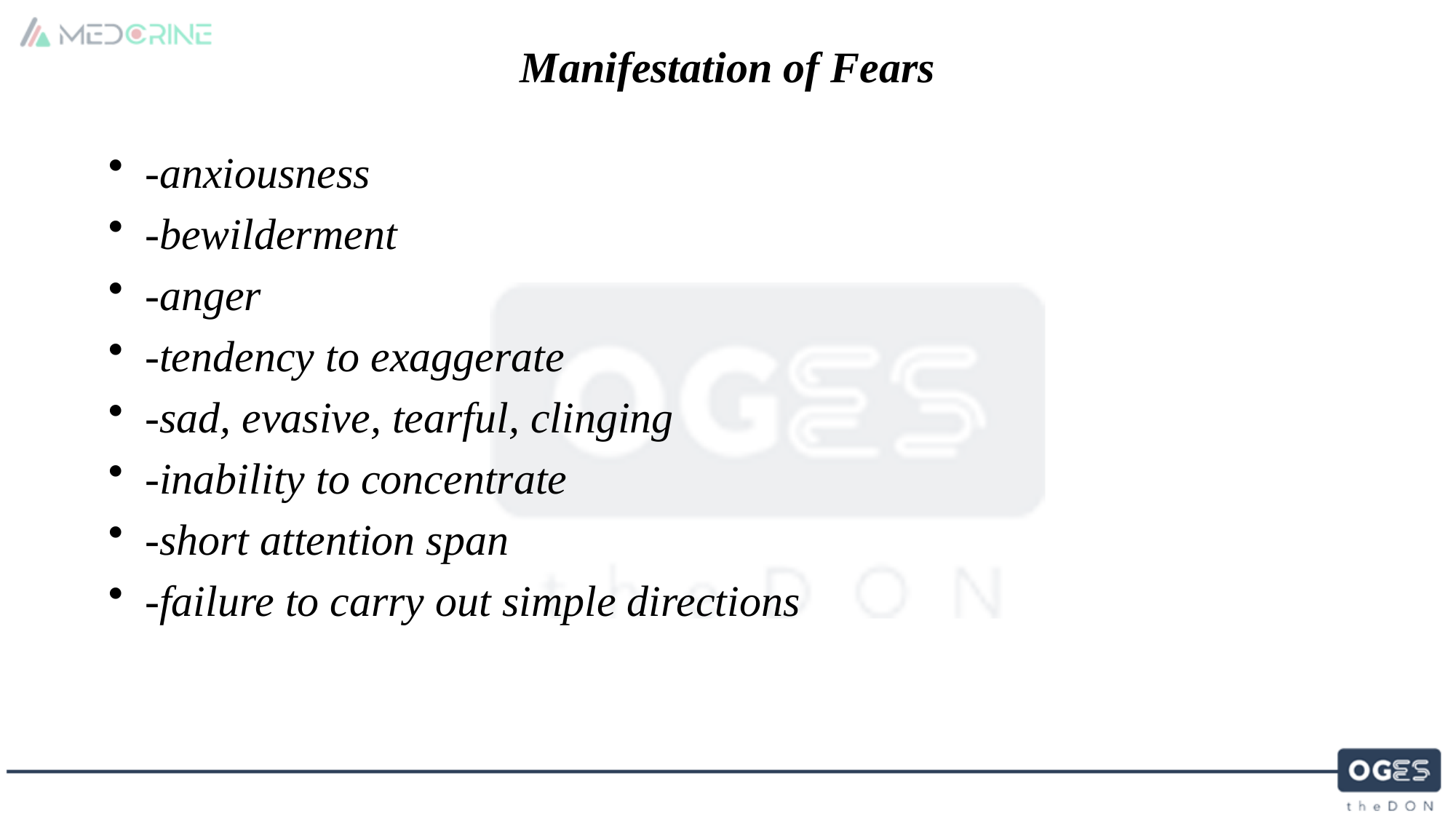

Manifestation of Fears
-anxiousness
-bewilderment
-anger
-tendency to exaggerate
-sad, evasive, tearful, clinging
-inability to concentrate
-short attention span
-failure to carry out simple directions